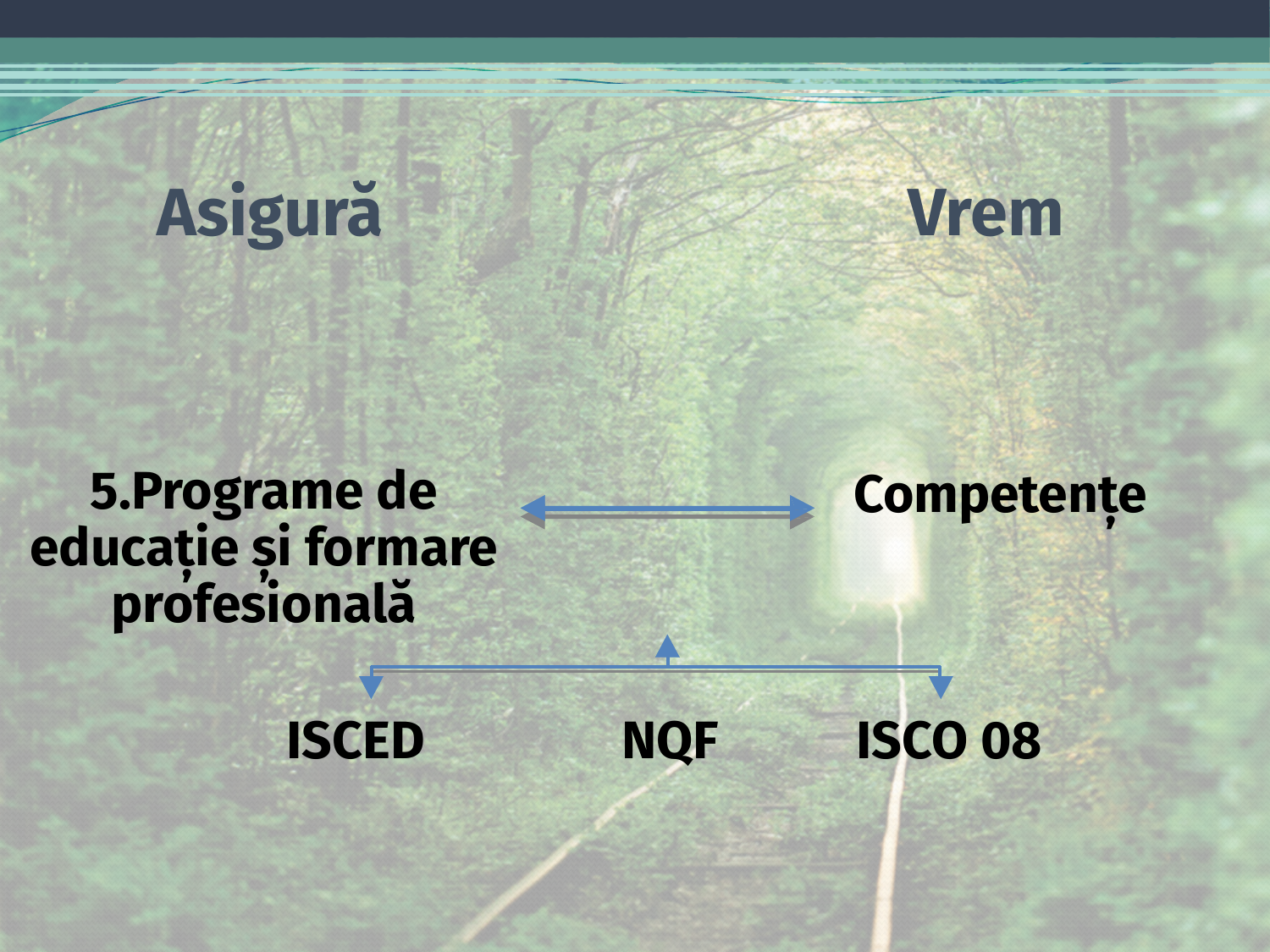

Asigură
Vrem
5.Programe de educație și formare profesională
Competențe

ISCED
NQF
ISCO 08